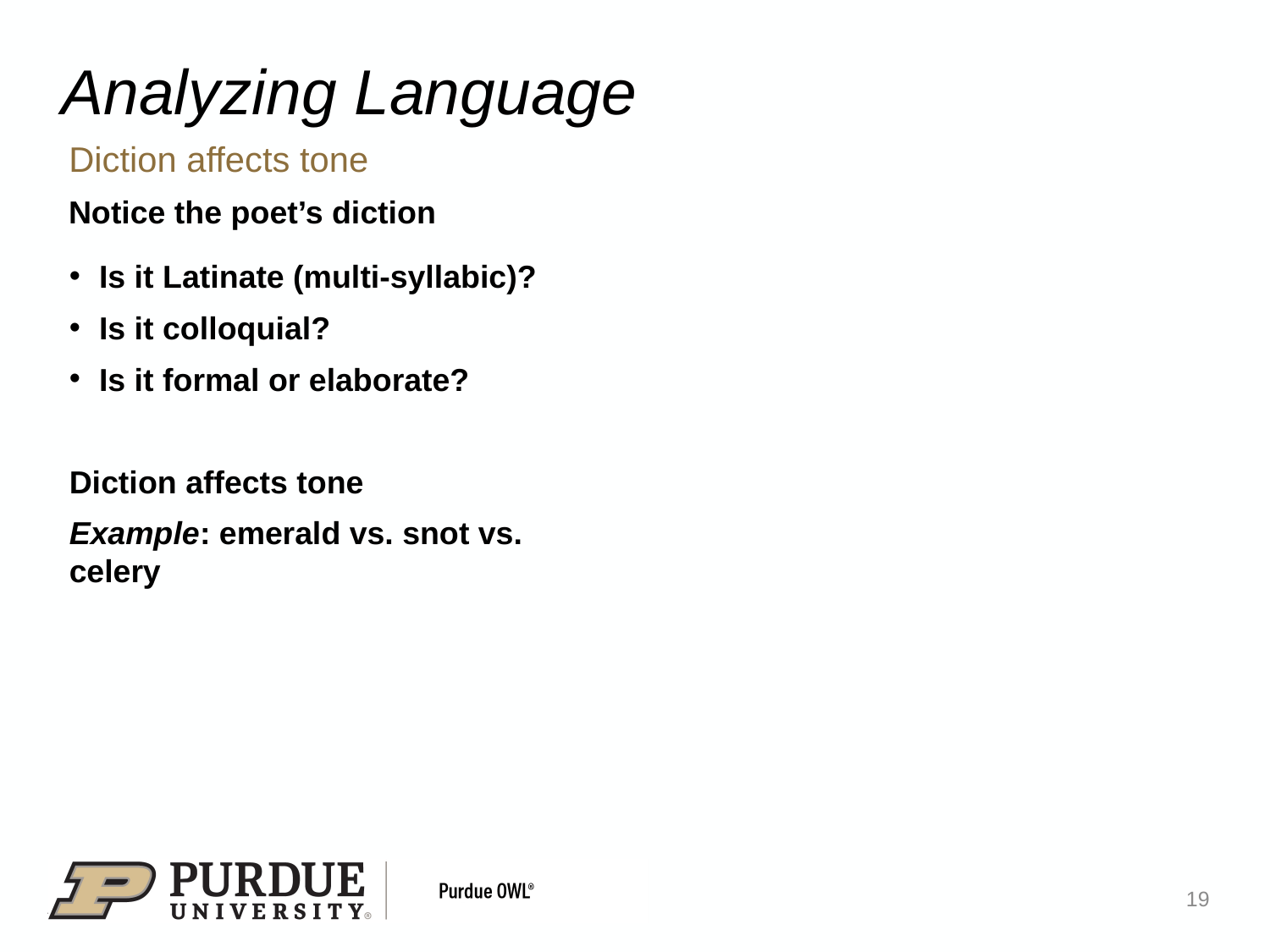

# Analyzing Language
Diction affects tone
Notice the poet’s diction
Is it Latinate (multi-syllabic)?
Is it colloquial?
Is it formal or elaborate?

Diction affects tone
Example: emerald vs. snot vs. celery
19